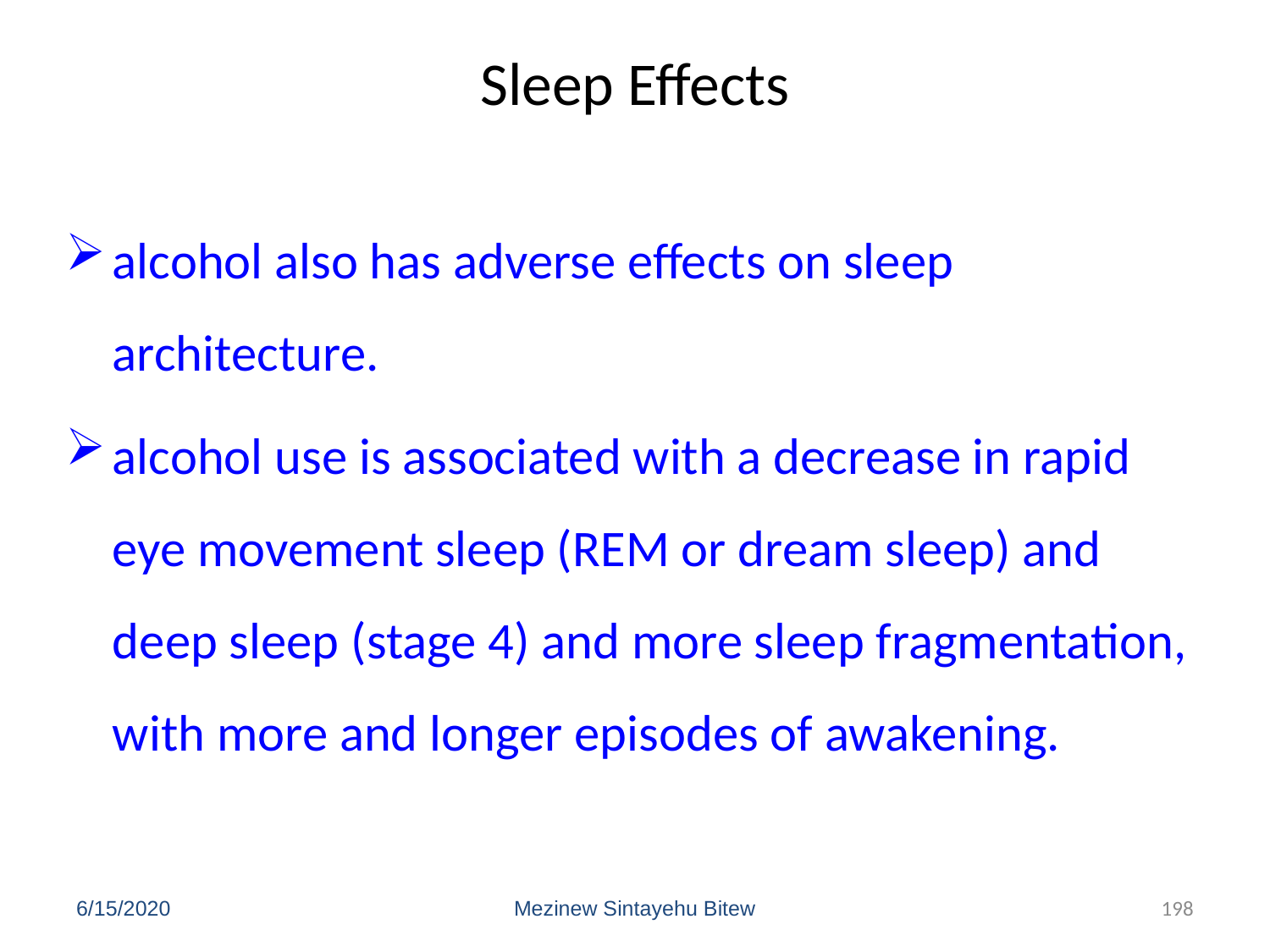

# Sleep Effects
alcohol also has adverse effects on sleep architecture.
alcohol use is associated with a decrease in rapid eye movement sleep (REM or dream sleep) and deep sleep (stage 4) and more sleep fragmentation, with more and longer episodes of awakening.

6/15/2020
Mezinew Sintayehu Bitew
198